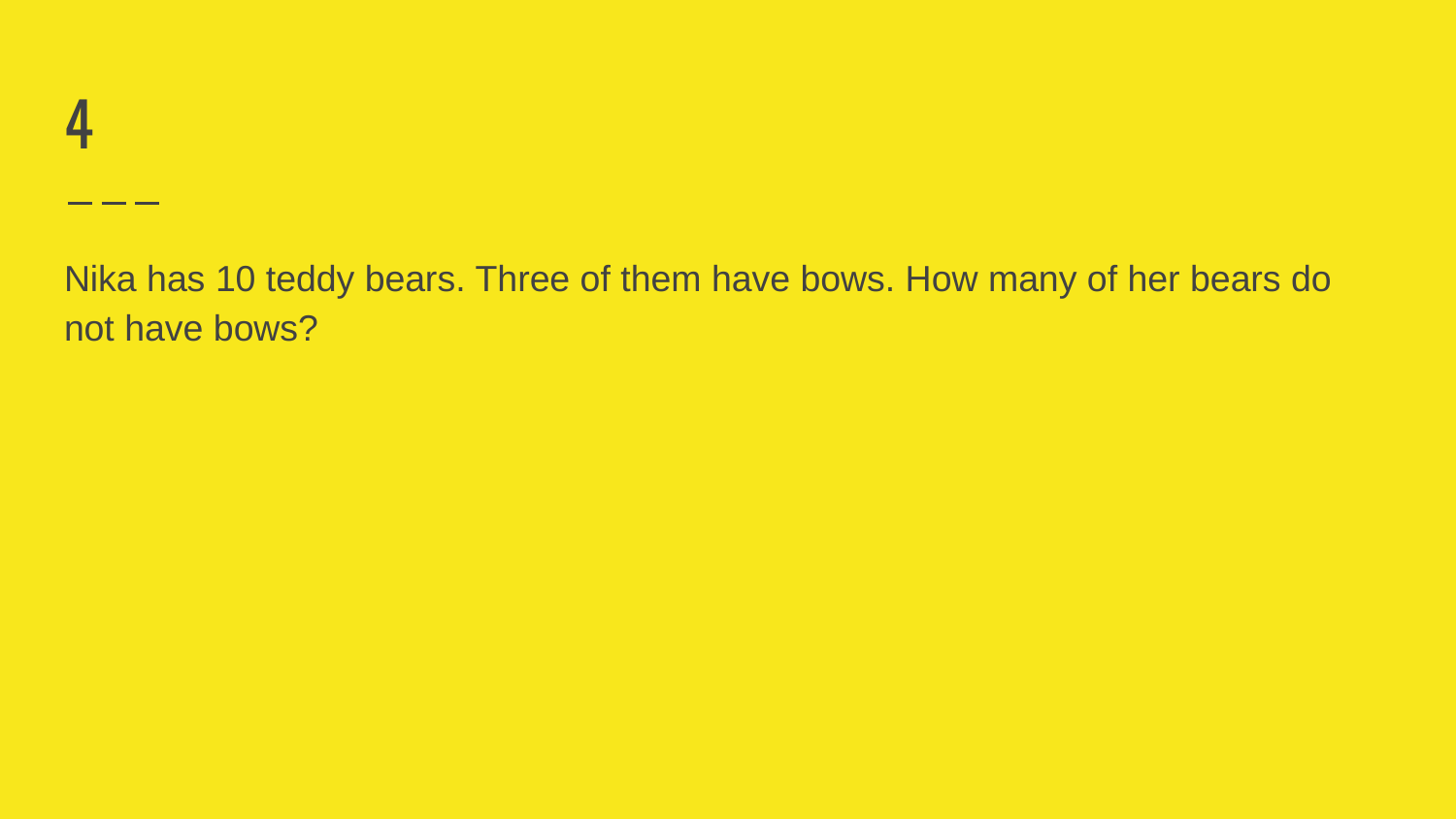

# 4
Nika has 10 teddy bears. Three of them have bows. How many of her bears do not have bows?